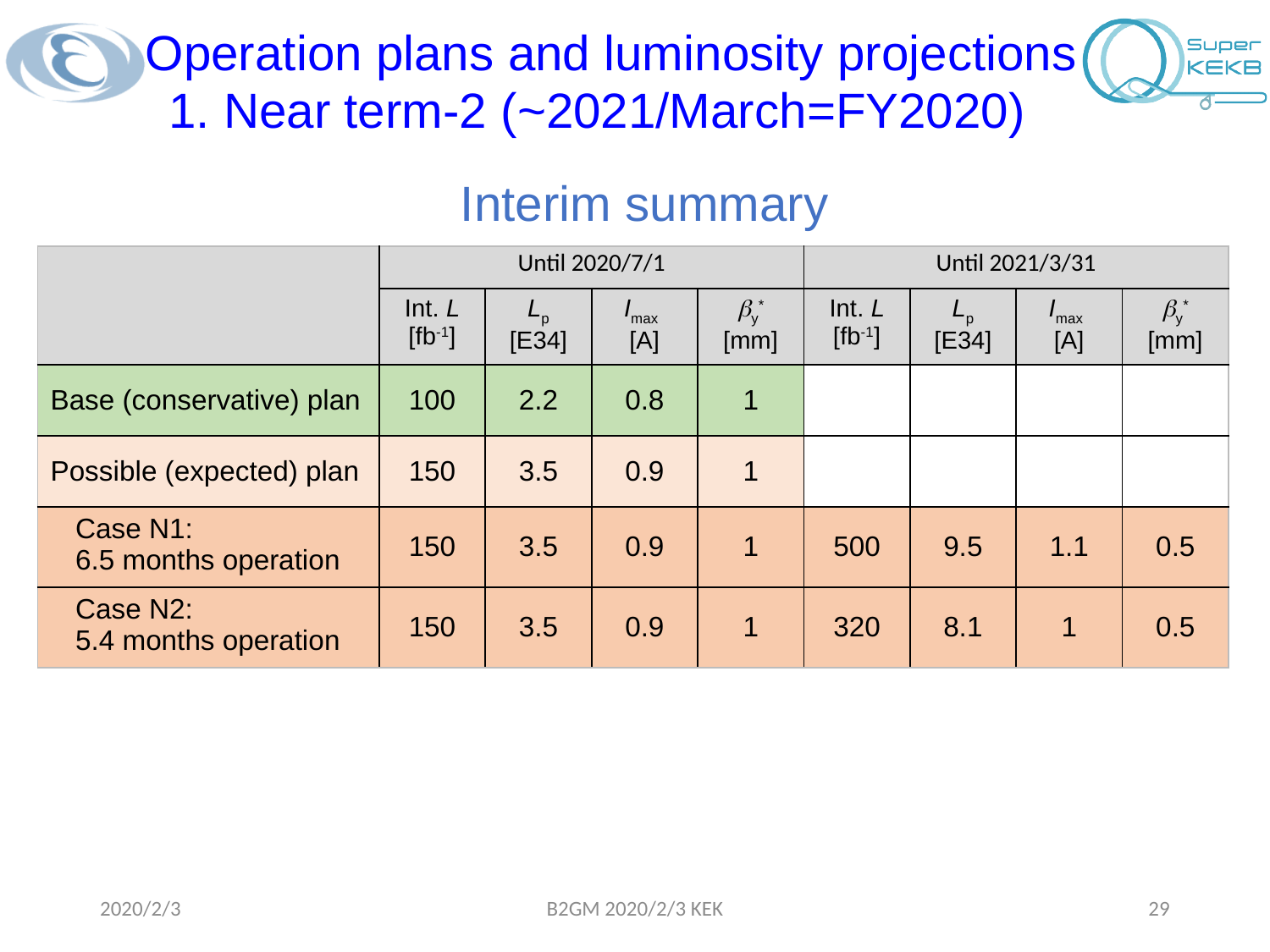

Operation plans and luminosity projections
1. Near term-2 (~2021/March=FY2020)
Interim summary
|  | Until 2020/7/1 |  |  |  | Until 2021/3/31 |  |  |  |
| --- | --- | --- | --- | --- | --- | --- | --- | --- |
|  | Int. L [fb-1] | Lp [E34] | Imax [A] | βy\* [mm] | Int. L [fb-1] | Lp [E34] | Imax [A] | βy\* [mm] |
| Base (conservative) plan | 100 | 2.2 | 0.8 | 1 |  |  |  |  |
| Possible (expected) plan | 150 | 3.5 | 0.9 | 1 |  |  |  |  |
| Case N1: 6.5 months operation | 150 | 3.5 | 0.9 | 1 | 500 | 9.5 | 1.1 | 0.5 |
| Case N2: 5.4 months operation | 150 | 3.5 | 0.9 | 1 | 320 | 8.1 | 1 | 0.5 |
2020/2/3
B2GM 2020/2/3 KEK
29